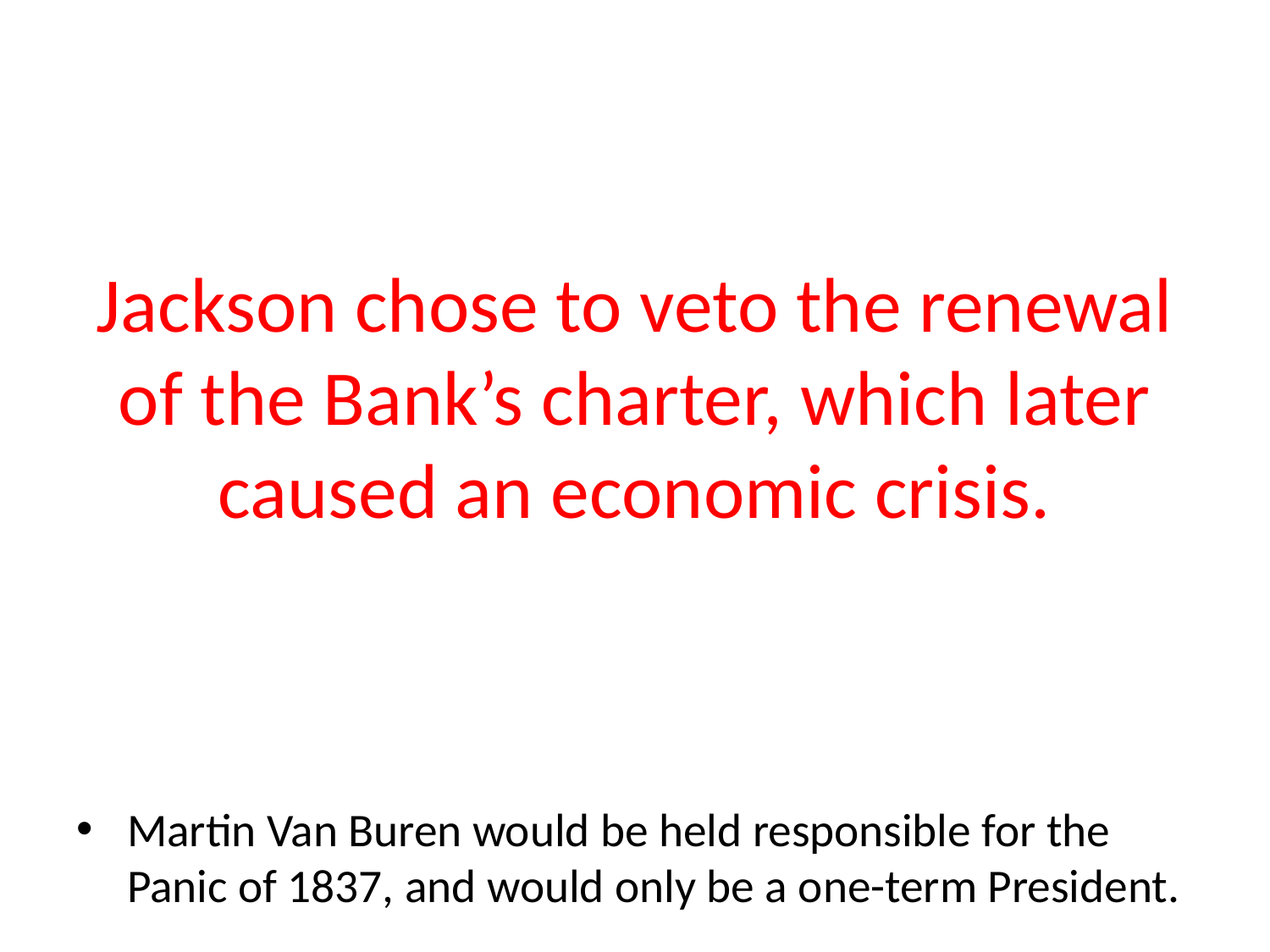

# Jackson chose to veto the renewal of the Bank’s charter, which later caused an economic crisis.
Martin Van Buren would be held responsible for the Panic of 1837, and would only be a one-term President.